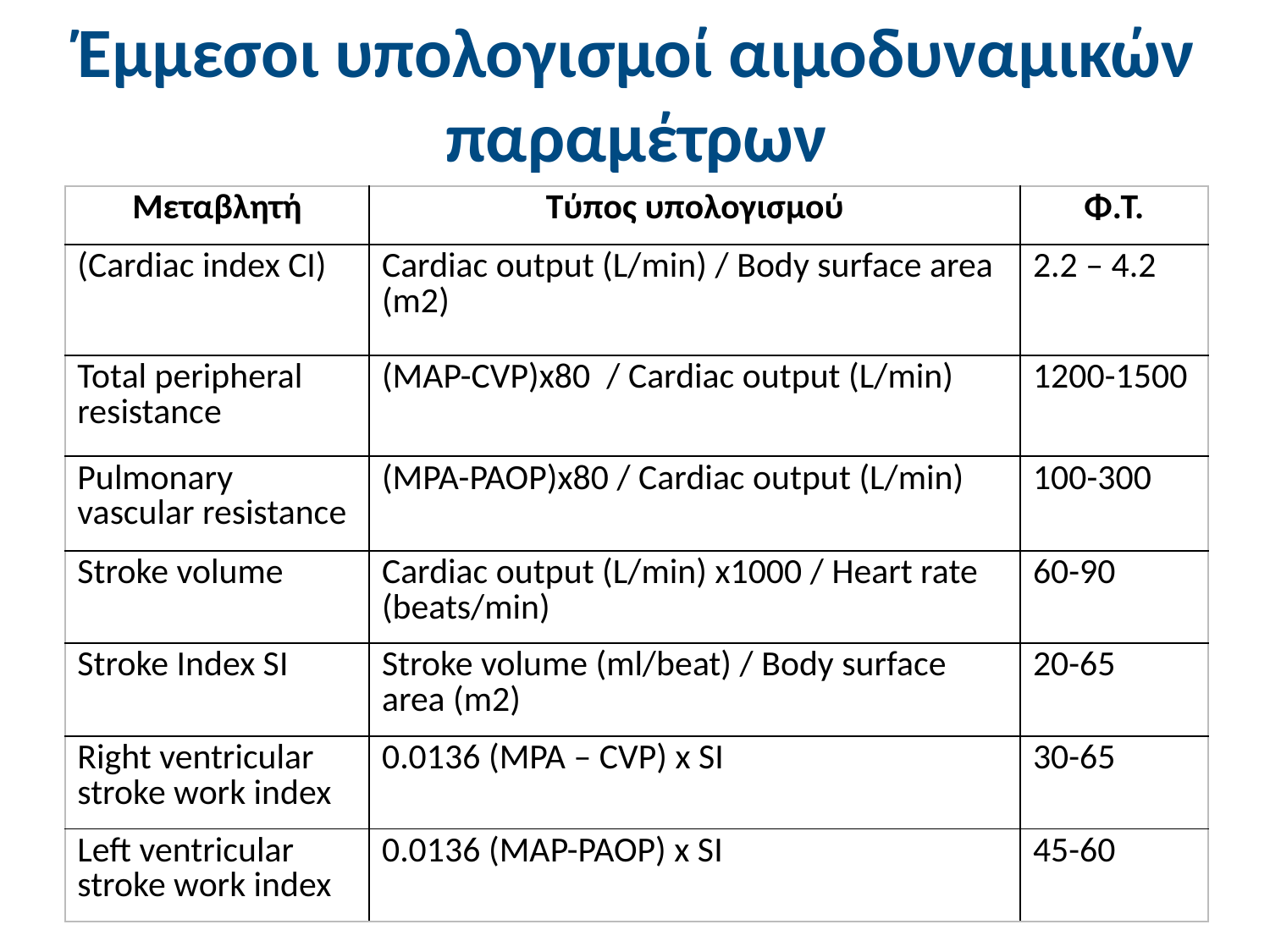

# Έμμεσοι υπολογισμοί αιμοδυναμικών παραμέτρων
| Μεταβλητή | Τύπος υπολογισμού | Φ.Τ. |
| --- | --- | --- |
| (Cardiac index CI) | Cardiac output (L/min) / Body surface area (m2) | 2.2 – 4.2 |
| Total peripheral resistance | (MAP-CVP)x80 / Cardiac output (L/min) | 1200-1500 |
| Pulmonary vascular resistance | (MPA-PAOP)x80 / Cardiac output (L/min) | 100-300 |
| Stroke volume | Cardiac output (L/min) x1000 / Heart rate (beats/min) | 60-90 |
| Stroke Index SI | Stroke volume (ml/beat) / Body surface area (m2) | 20-65 |
| Right ventricular stroke work index | 0.0136 (MPA – CVP) x SI | 30-65 |
| Left ventricular stroke work index | 0.0136 (MAP-PAOP) x SI | 45-60 |